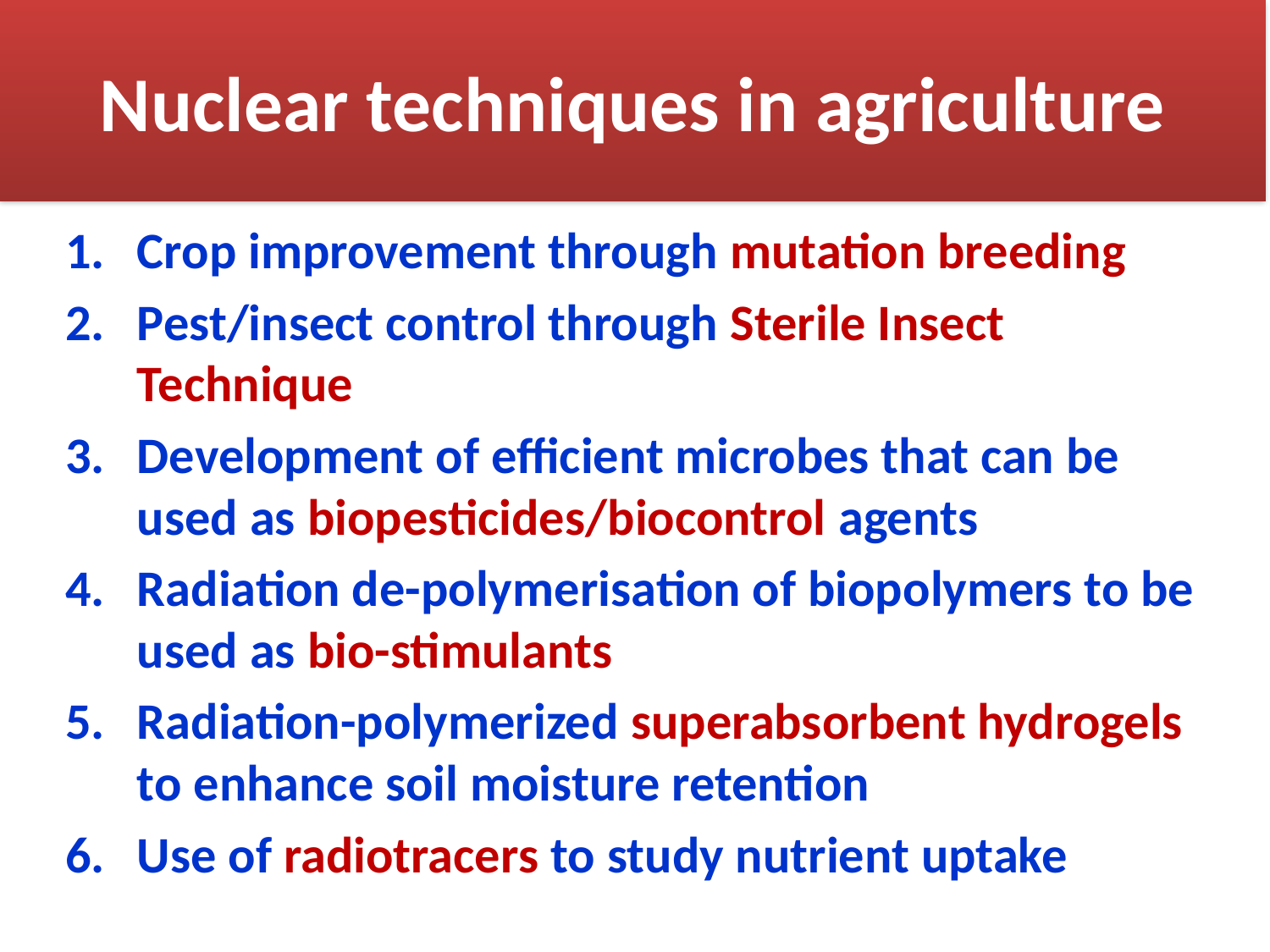

# Nuclear techniques in agriculture
Crop improvement through mutation breeding
Pest/insect control through Sterile Insect Technique
Development of efficient microbes that can be used as biopesticides/biocontrol agents
Radiation de-polymerisation of biopolymers to be used as bio-stimulants
Radiation-polymerized superabsorbent hydrogels to enhance soil moisture retention
Use of radiotracers to study nutrient uptake